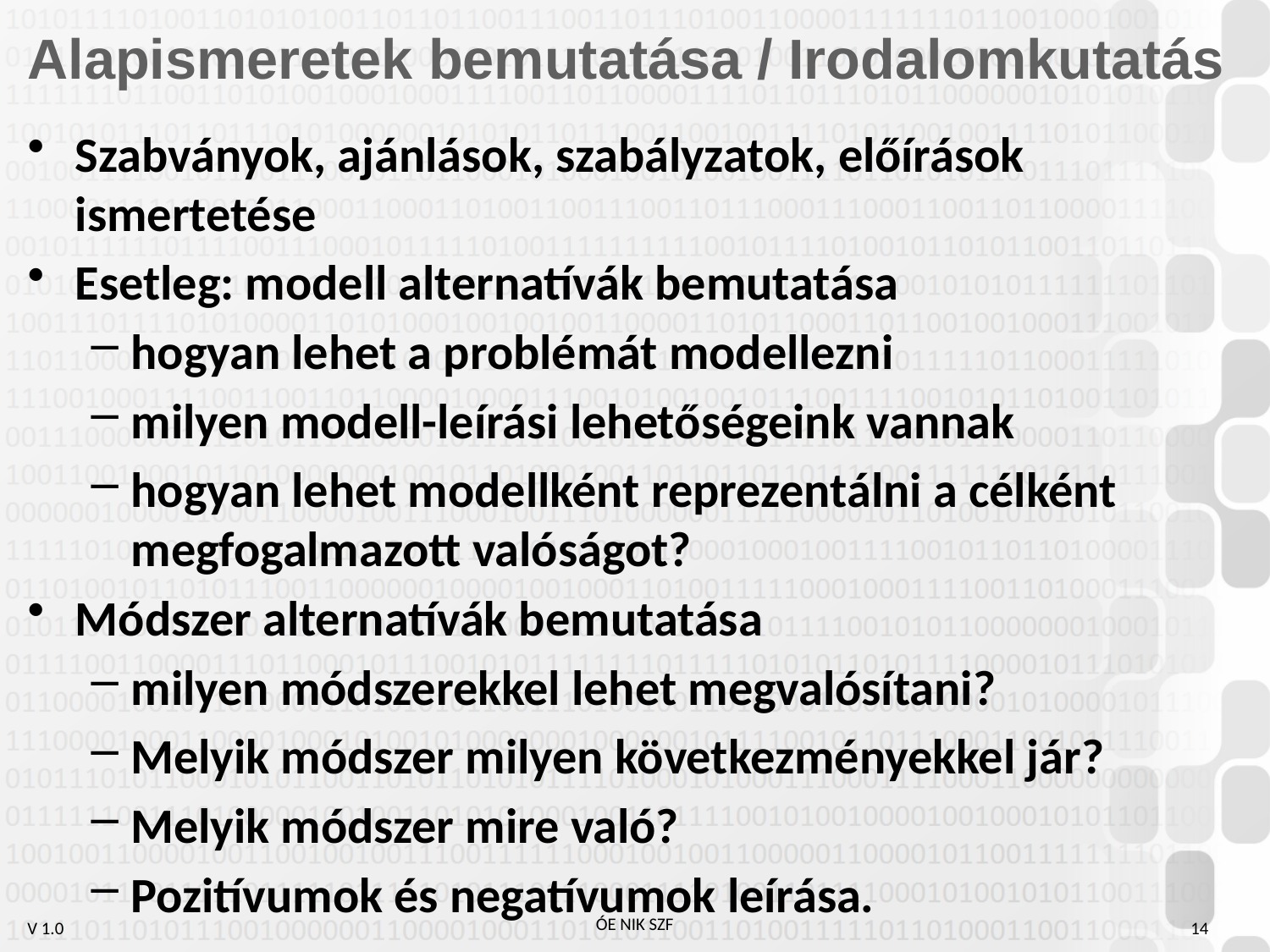

# Alapismeretek bemutatása / Irodalomkutatás
Szabványok, ajánlások, szabályzatok, előírások ismertetése
Esetleg: modell alternatívák bemutatása
hogyan lehet a problémát modellezni
milyen modell-leírási lehetőségeink vannak
hogyan lehet modellként reprezentálni a célként megfogalmazott valóságot?
Módszer alternatívák bemutatása
milyen módszerekkel lehet megvalósítani?
Melyik módszer milyen következményekkel jár?
Melyik módszer mire való?
Pozitívumok és negatívumok leírása.
14
ÓE NIK SZF